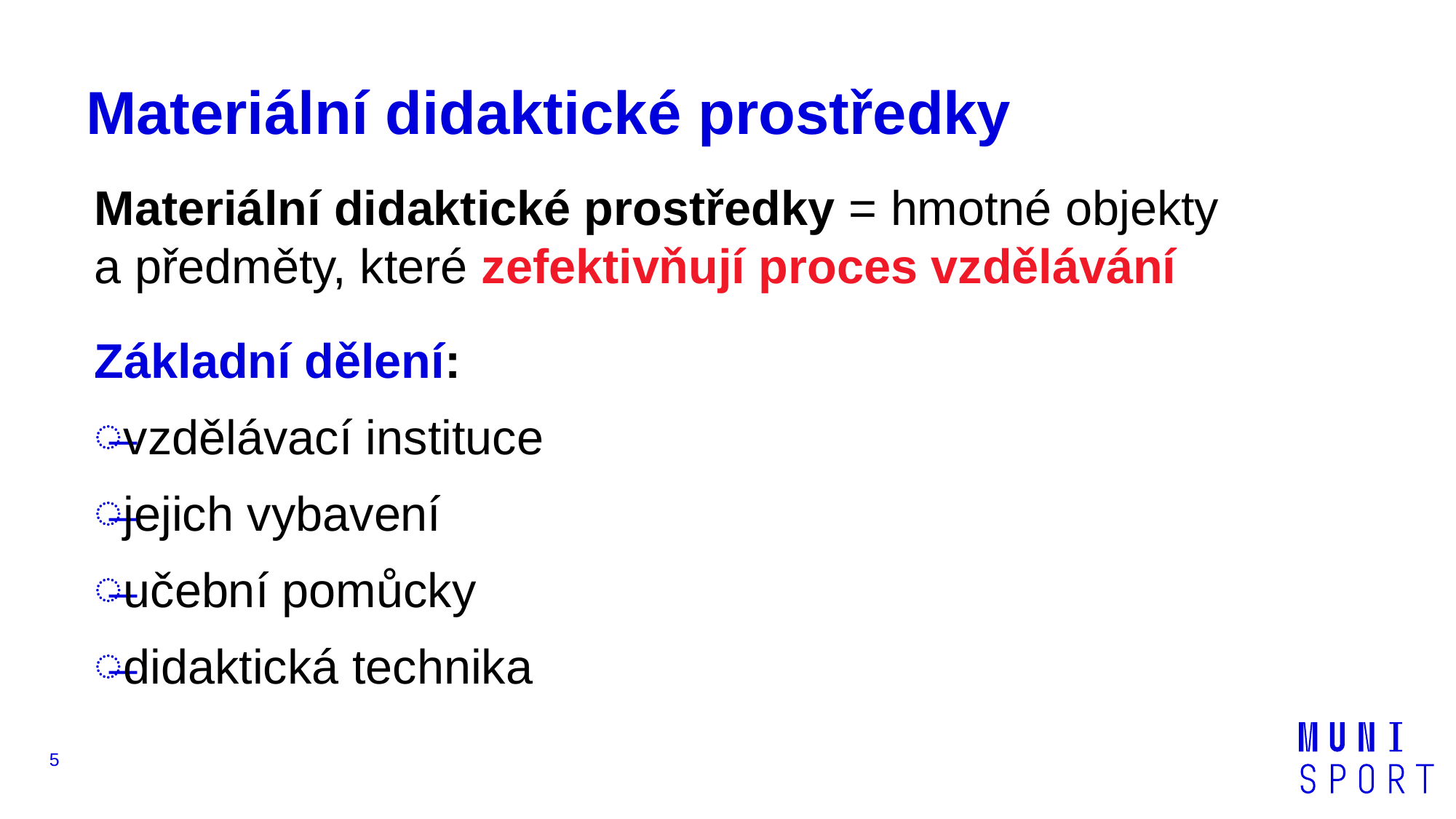

# Materiální didaktické prostředky
Materiální didaktické prostředky = hmotné objekty
a předměty, které zefektivňují proces vzdělávání
Základní dělení:
vzdělávací instituce
jejich vybavení
učební pomůcky
didaktická technika

5